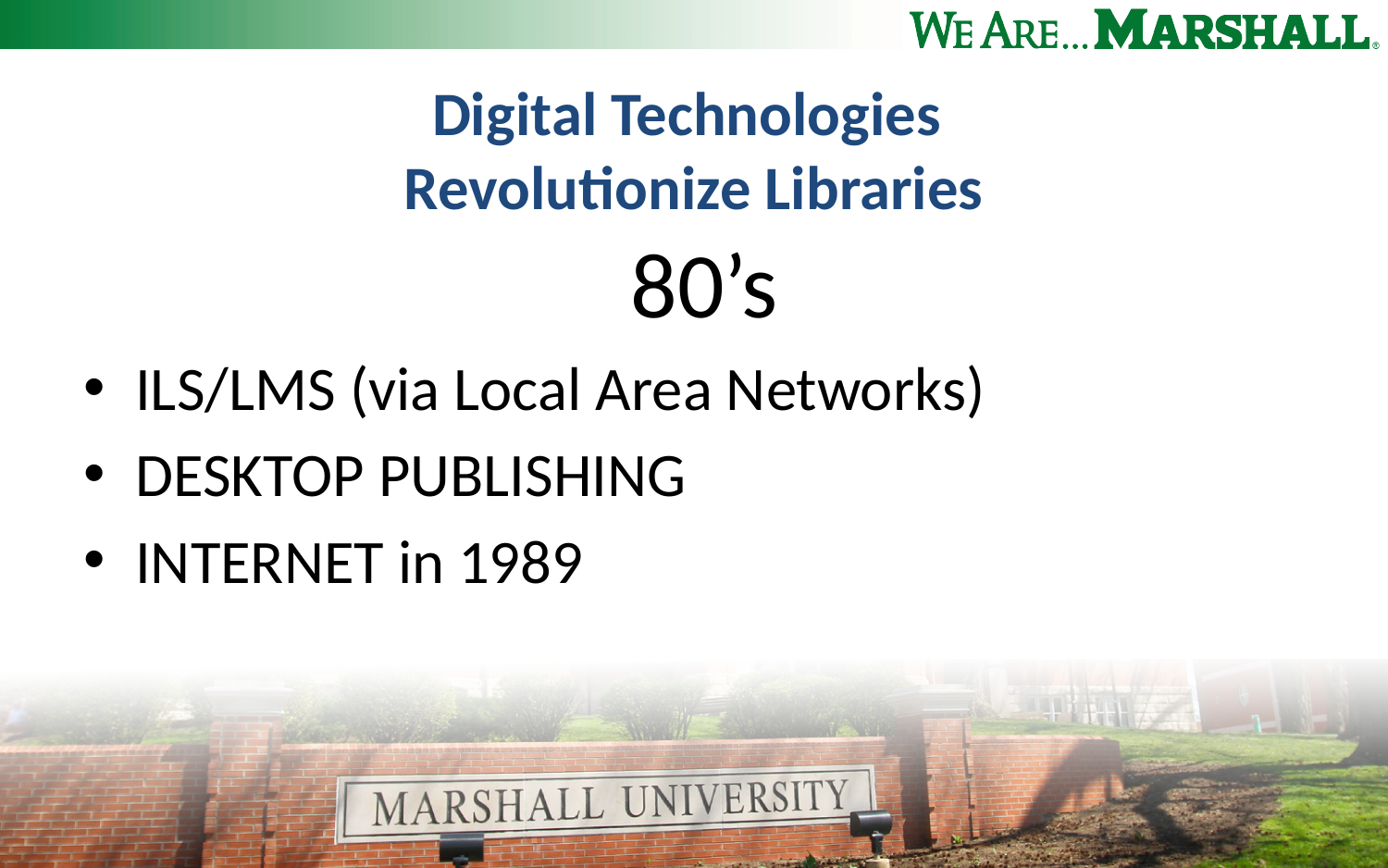

# Digital Technologies Revolutionize Libraries
80’s
ILS/LMS (via Local Area Networks)
DESKTOP PUBLISHING
INTERNET in 1989